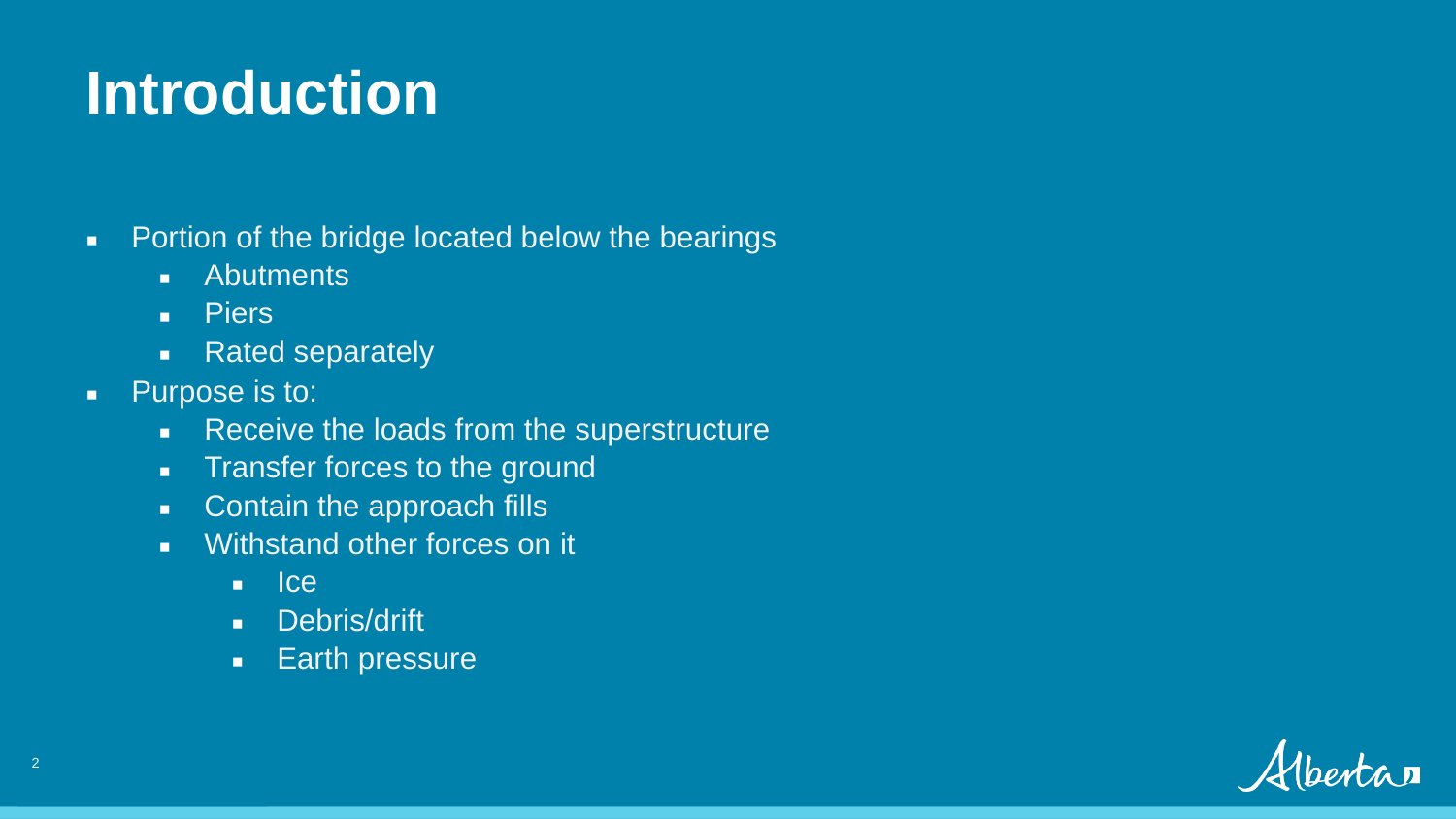

# Introduction
Portion of the bridge located below the bearings
Abutments
Piers
Rated separately
Purpose is to:
Receive the loads from the superstructure
Transfer forces to the ground
Contain the approach fills
Withstand other forces on it
Ice
Debris/drift
Earth pressure
2